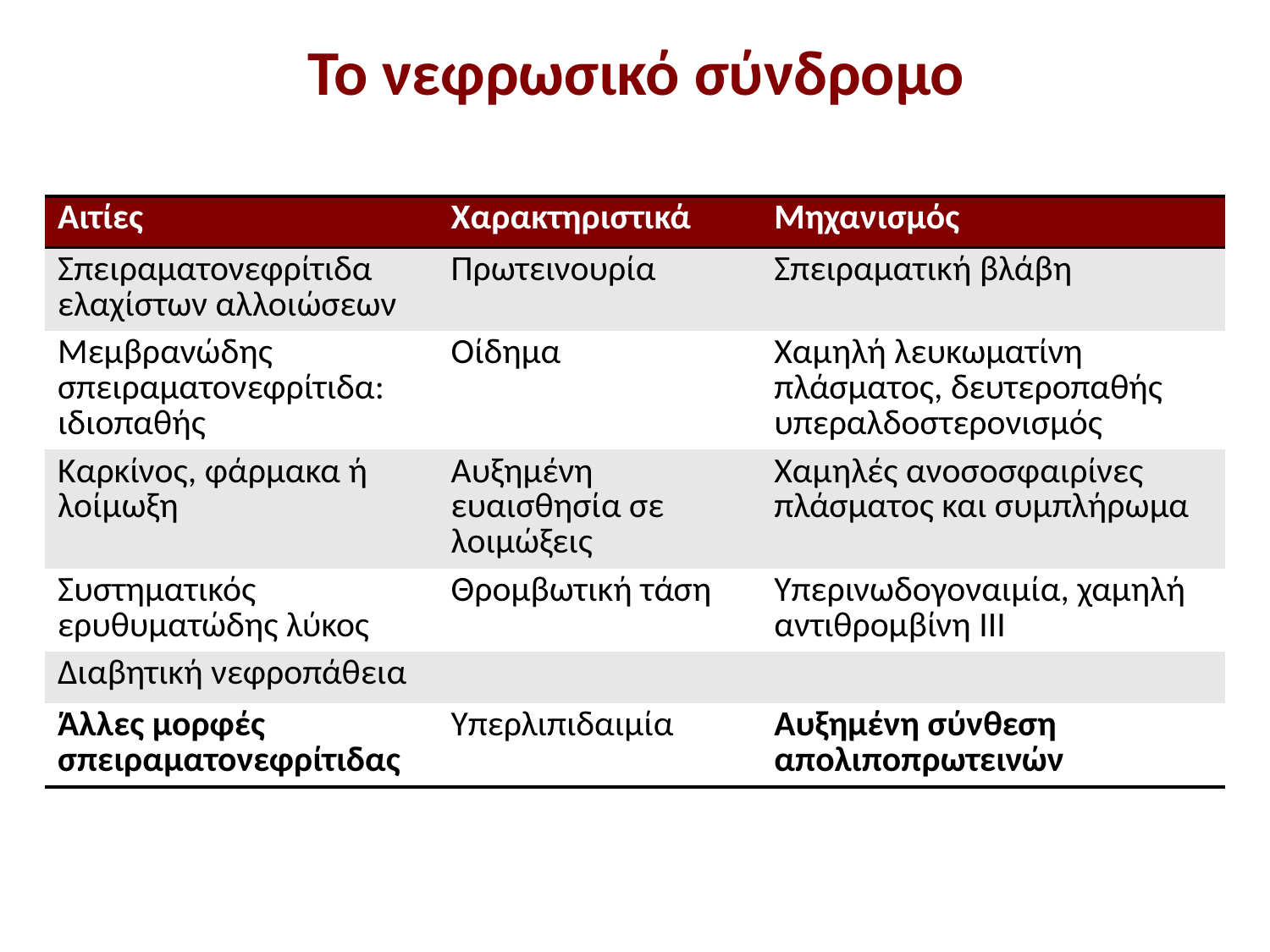

# Το νεφρωσικό σύνδρομο
| Αιτίες | Χαρακτηριστικά | Μηχανισμός |
| --- | --- | --- |
| Σπειραματονεφρίτιδα ελαχίστων αλλοιώσεων | Πρωτεινουρία | Σπειραματική βλάβη |
| Μεμβρανώδης σπειραματονεφρίτιδα: ιδιοπαθής | Οίδημα | Χαμηλή λευκωματίνη πλάσματος, δευτεροπαθής υπεραλδοστερονισμός |
| Καρκίνος, φάρμακα ή λοίμωξη | Αυξημένη ευαισθησία σε λοιμώξεις | Χαμηλές ανοσοσφαιρίνες πλάσματος και συμπλήρωμα |
| Συστηματικός ερυθυματώδης λύκος | Θρομβωτική τάση | Υπερινωδογοναιμία, χαμηλή αντιθρομβίνη ΙΙΙ |
| Διαβητική νεφροπάθεια |  |  |
| Άλλες μορφές σπειραματονεφρίτιδας | Υπερλιπιδαιμία | Αυξημένη σύνθεση απολιποπρωτεινών |